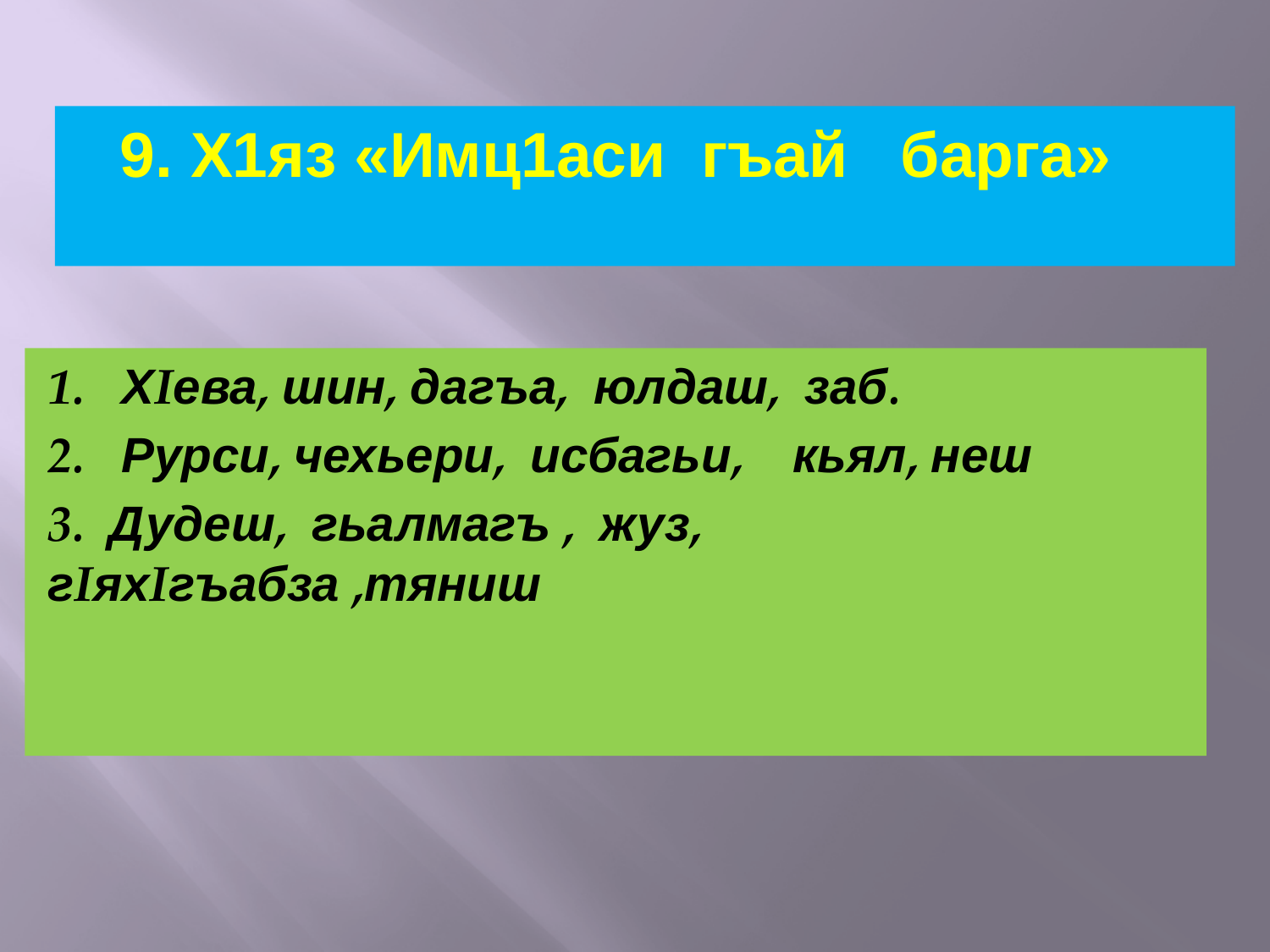

# 9. Х1яз «Имц1аси  гъай   барга»
1.   ХIева, шин, дагъа,  юлдаш,  заб.
2.   Рурси, чехьери,  исбагьи,    кьял, неш
3.  Дудеш,  гьалмагъ ,  жуз,  гIяхIгъабза ,тяниш